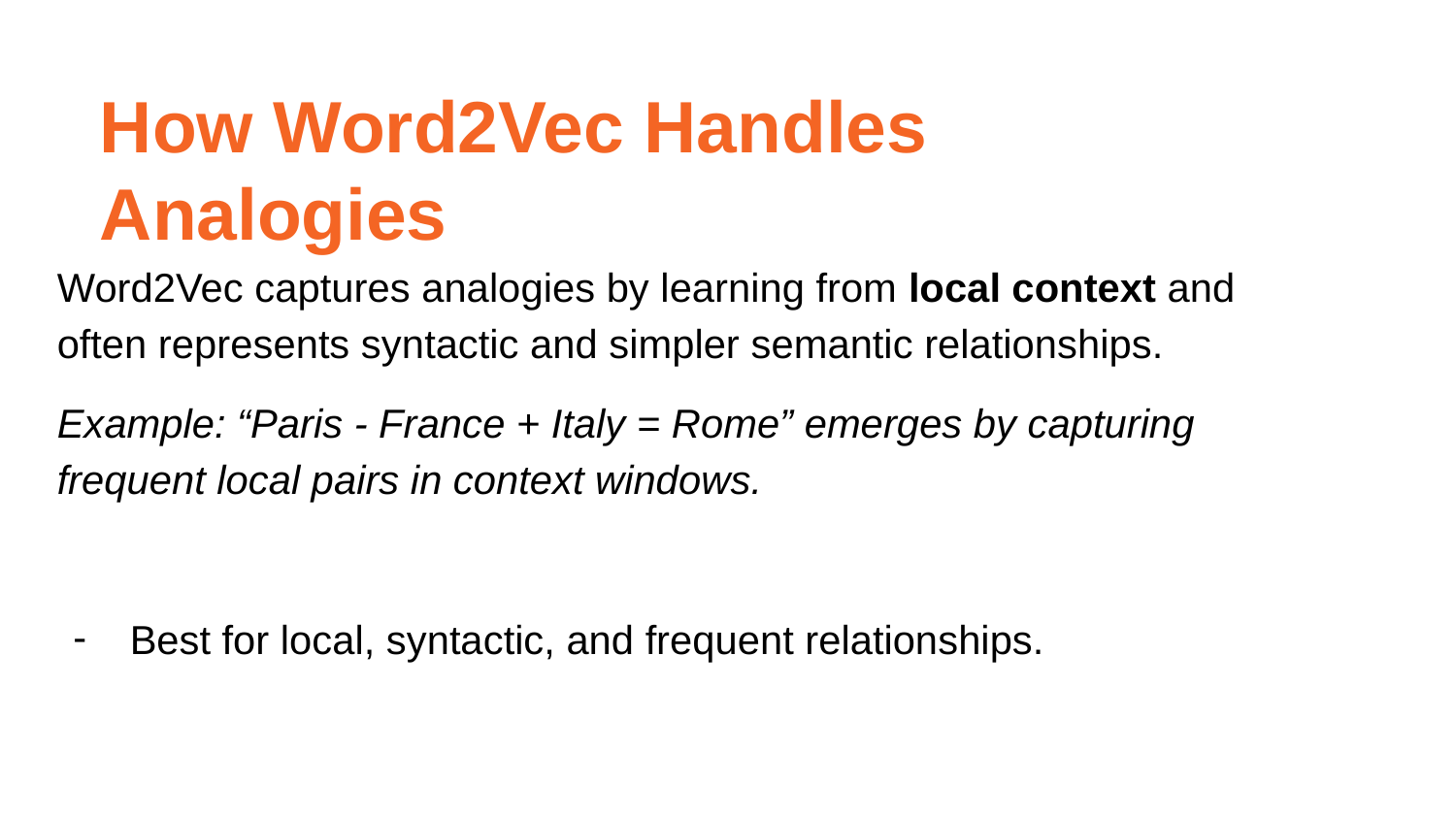

How Word2Vec Handles Analogies
Word2Vec captures analogies by learning from local context and often represents syntactic and simpler semantic relationships.
Example: “Paris - France + Italy = Rome” emerges by capturing frequent local pairs in context windows.

Best for local, syntactic, and frequent relationships.